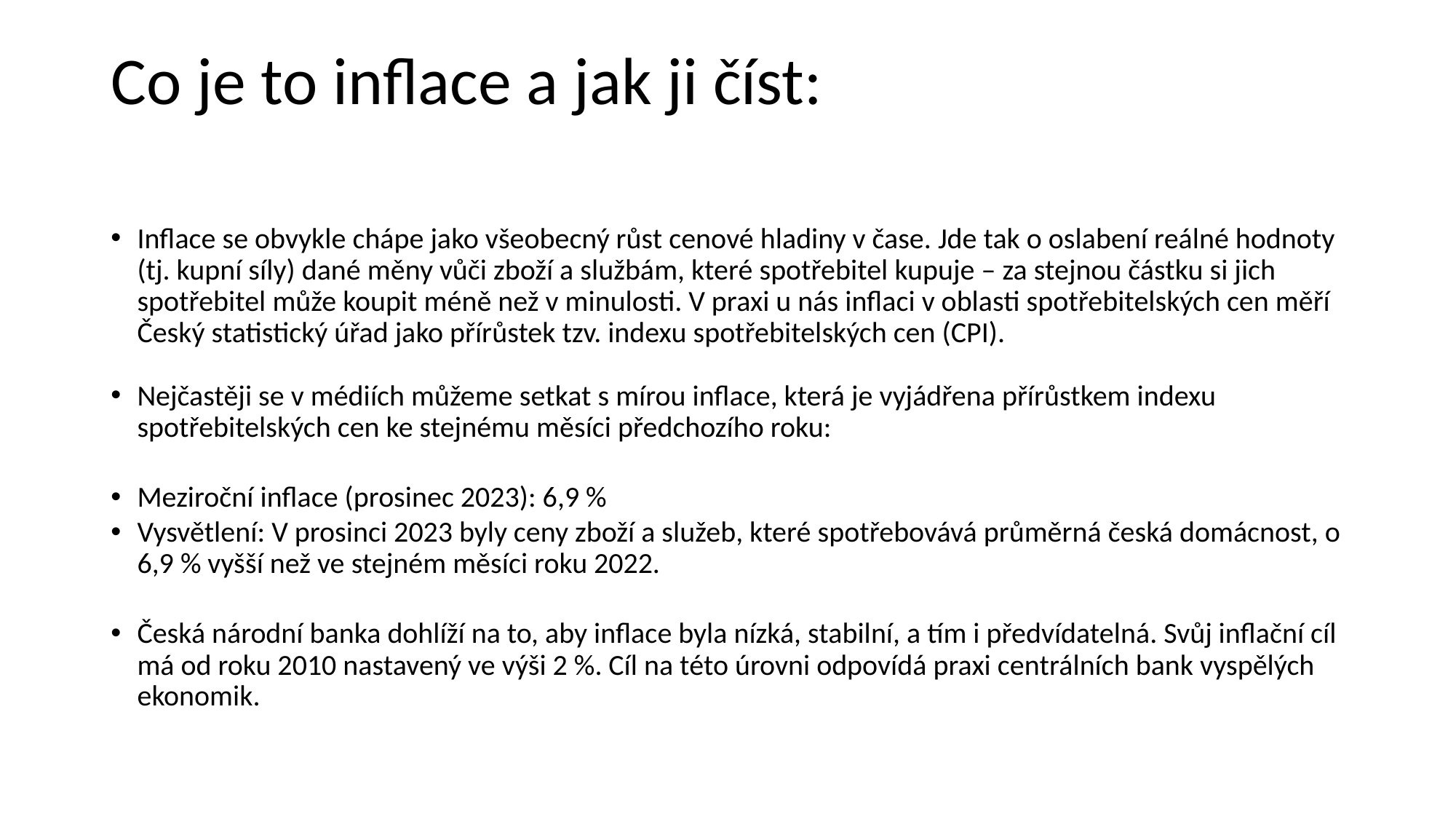

# Co je to inflace a jak ji číst:
Inflace se obvykle chápe jako všeobecný růst cenové hladiny v čase. Jde tak o oslabení reálné hodnoty (tj. kupní síly) dané měny vůči zboží a službám, které spotřebitel kupuje – za stejnou částku si jich spotřebitel může koupit méně než v minulosti. V praxi u nás inflaci v oblasti spotřebitelských cen měří Český statistický úřad jako přírůstek tzv. indexu spotřebitelských cen (CPI).

Nejčastěji se v médiích můžeme setkat s mírou inflace, která je vyjádřena přírůstkem indexu spotřebitelských cen ke stejnému měsíci předchozího roku:

Meziroční inflace (prosinec 2023): 6,9 %
Vysvětlení: V prosinci 2023 byly ceny zboží a služeb, které spotřebovává průměrná česká domácnost, o 6,9 % vyšší než ve stejném měsíci roku 2022.

Česká národní banka dohlíží na to, aby inflace byla nízká, stabilní, a tím i předvídatelná. Svůj inflační cíl má od roku 2010 nastavený ve výši 2 %. Cíl na této úrovni odpovídá praxi centrálních bank vyspělých ekonomik.